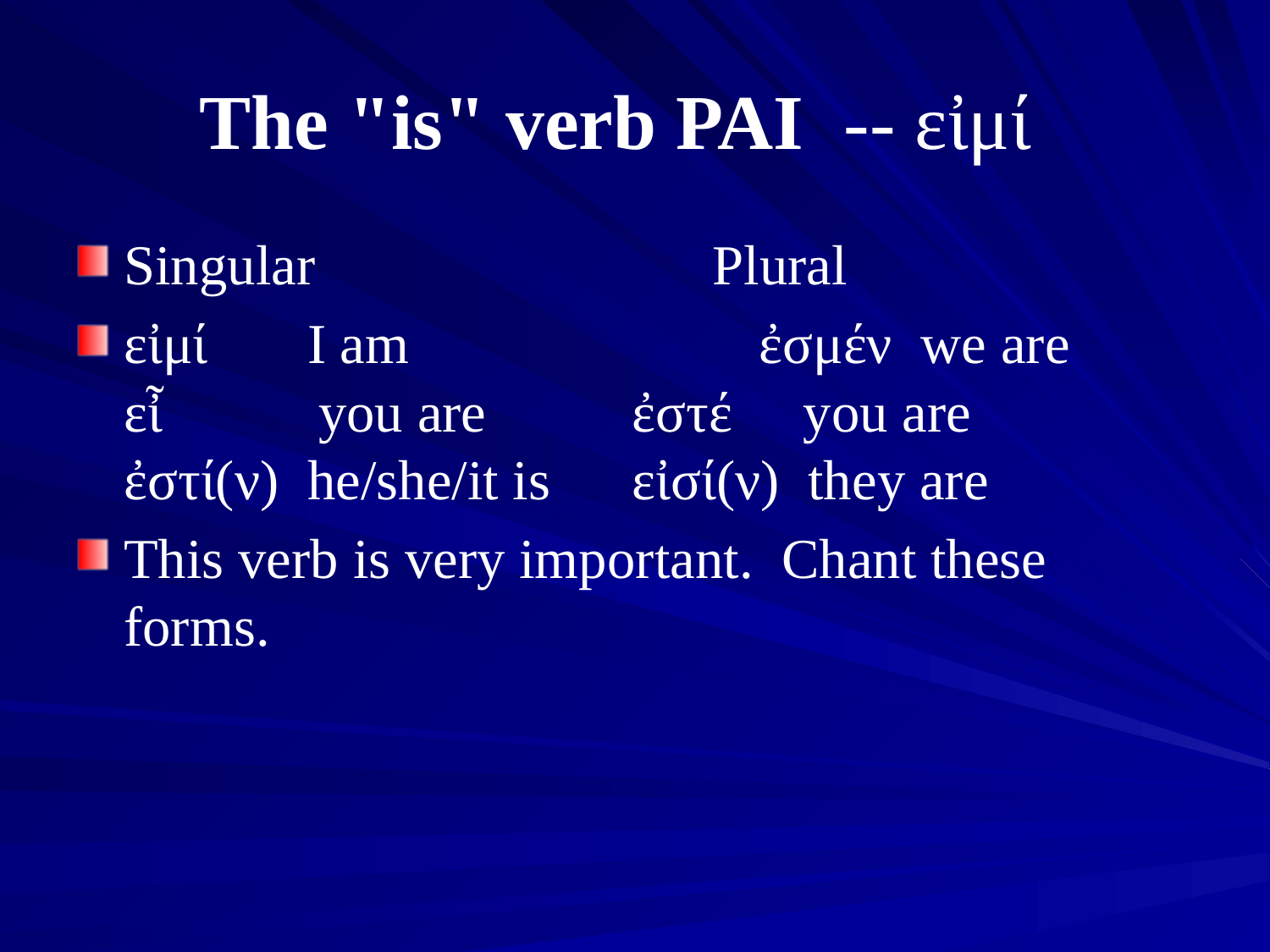

# The "is" verb PAI  -- εἰμί
Singular                            Plural
εἰμί       I am                	ἐσμέν  we are
εἶ           you are          	ἐστέ     you are
ἐστί(ν)  he/she/it is     	εἰσί(ν)  they are
This verb is very important.  Chant these forms.